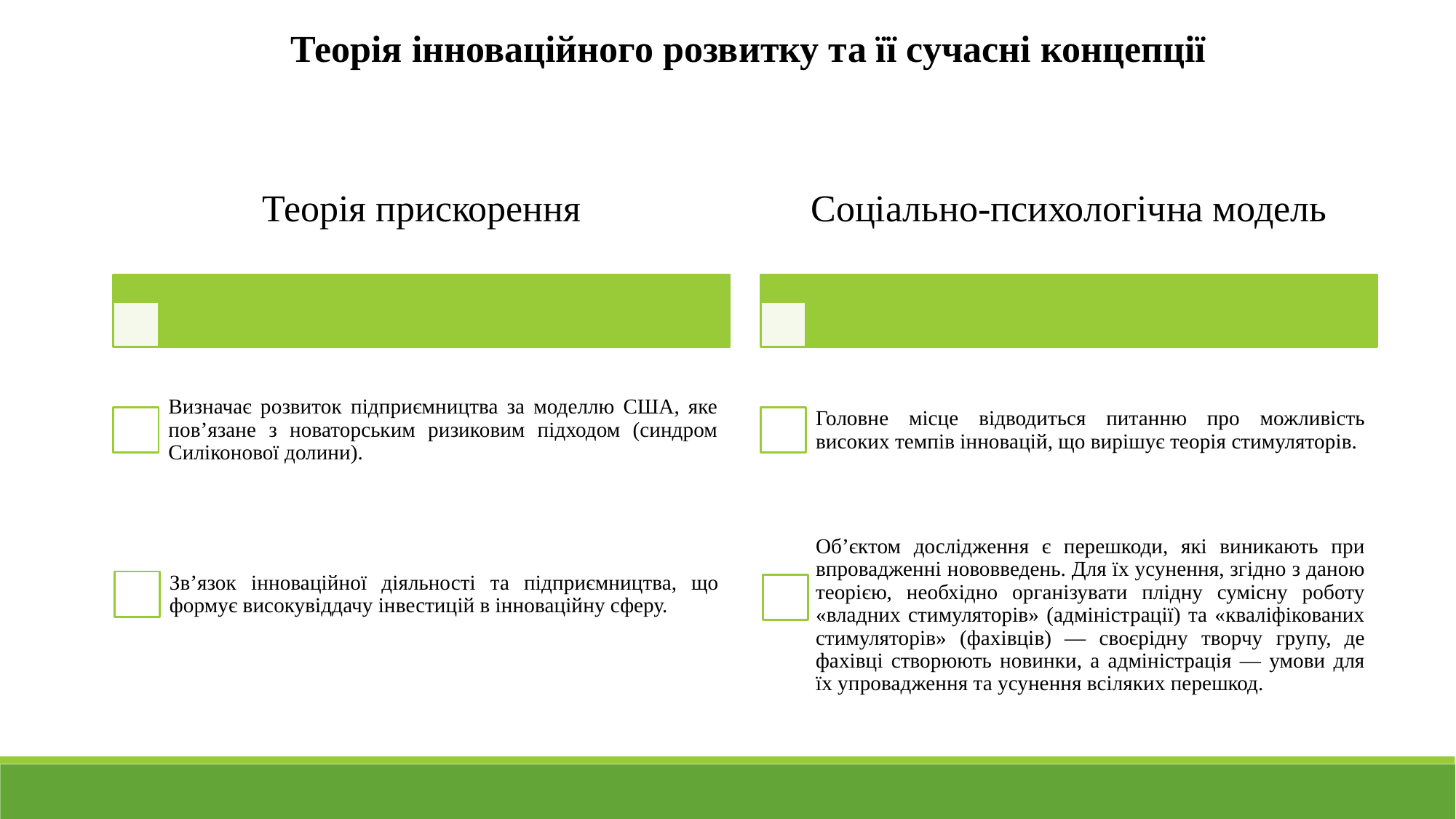

Теорія інноваційного розвитку та її сучасні концепції
Теорія прискорення
Визначає розвиток підприємництва за моделлю США, яке пов’язане з новаторським ризиковим підходом (синдром Силіконової долини).
Зв’язок інноваційної діяльності та підприємництва, що формує високувіддачу інвестицій в інноваційну сферу.
Соціально-психологічна модель
Головне місце відводиться питанню про можливість високих темпів інновацій, що вирішує теорія стимуляторів.
Об’єктом дослідження є перешкоди, які виникають при впровадженні нововведень. Для їх усунення, згідно з даною теорією, необхідно організувати плідну сумісну роботу «владних стимуляторів» (адміністрації) та «кваліфікованих стимуляторів» (фахівців) — своєрідну творчу групу, де фахівці створюють новинки, а адміністрація — умови для їх упровадження та усунення всіляких перешкод.